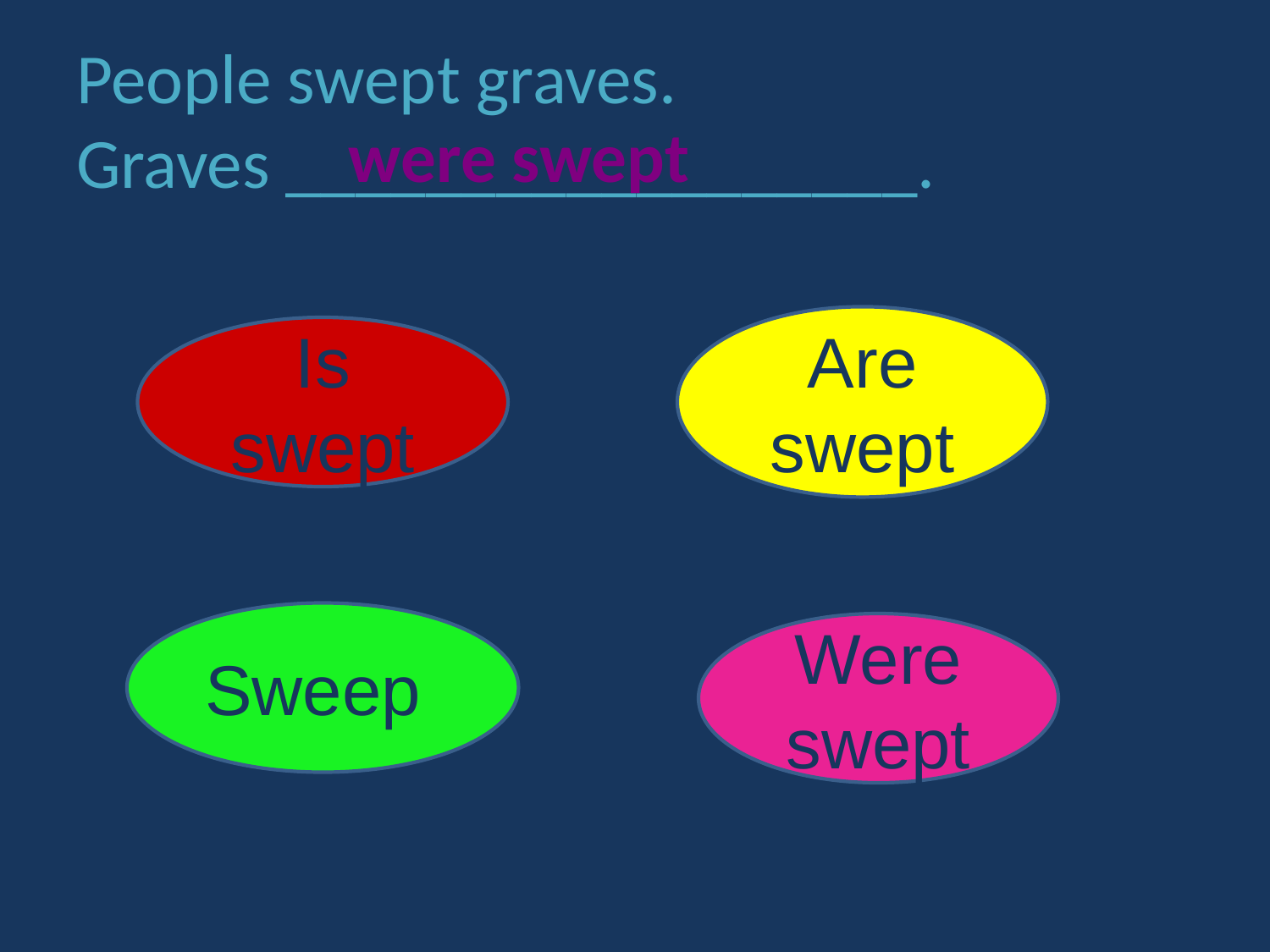

# People swept graves. Graves __________________.
were swept

Are swept
Is swept
Sweep
Were swept